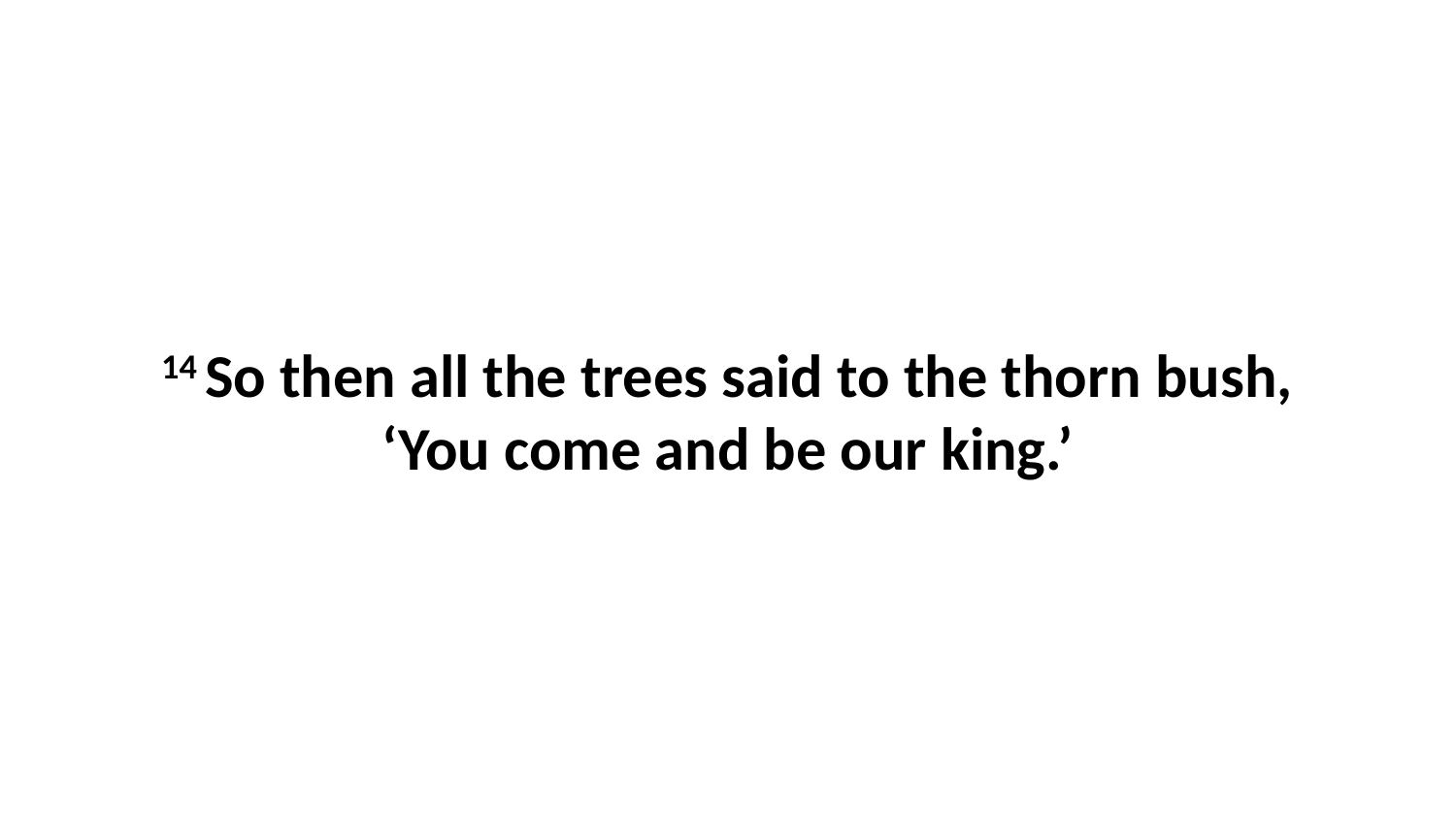

14 So then all the trees said to the thorn bush, ‘You come and be our king.’